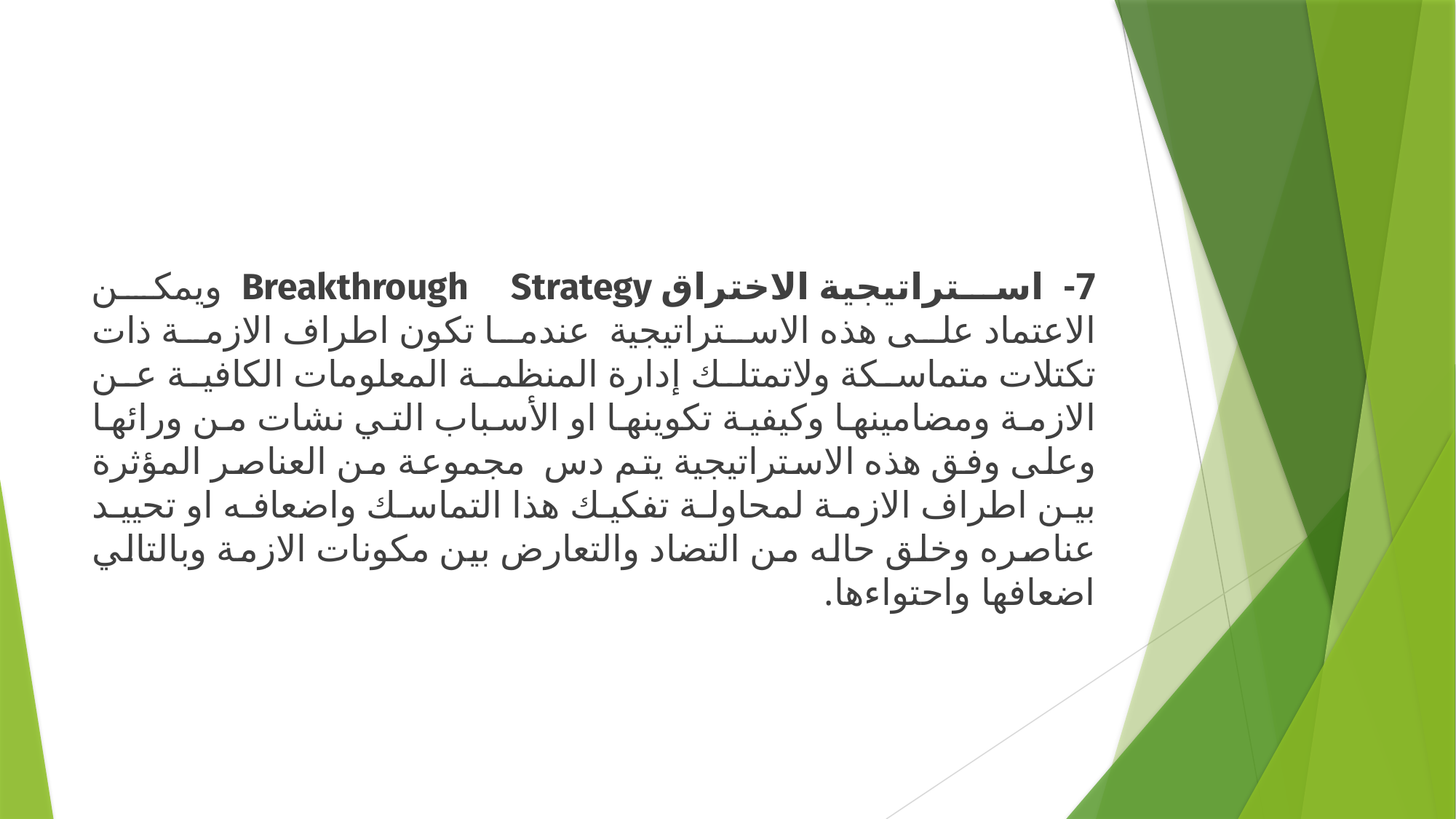

#
7-  استراتيجية الاختراق Breakthrough Strategy  ويمكن الاعتماد على هذه الاستراتيجية  عندما تكون اطراف الازمة ذات تكتلات متماسكة ولاتمتلك إدارة المنظمة المعلومات الكافية عن الازمة ومضامينها وكيفية تكوينها او الأسباب التي نشات من ورائها وعلى وفق هذه الاستراتيجية يتم دس  مجموعة من العناصر المؤثرة بين اطراف الازمة لمحاولة تفكيك هذا التماسك واضعافه او تحييد عناصره وخلق حاله من التضاد والتعارض بين مكونات الازمة وبالتالي اضعافها واحتواءها.